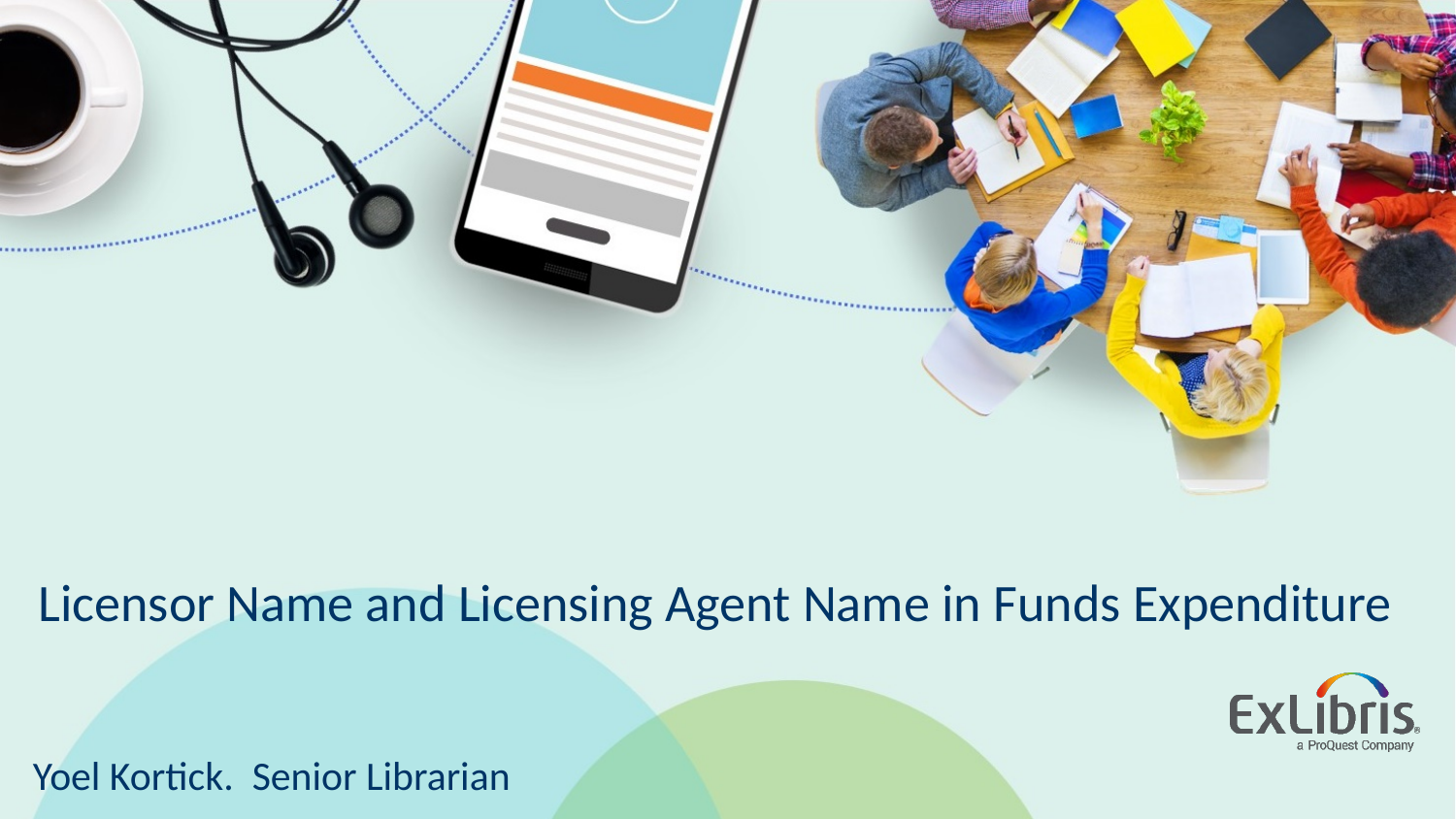

# Licensor Name and Licensing Agent Name in Funds Expenditure
Yoel Kortick.  Senior Librarian